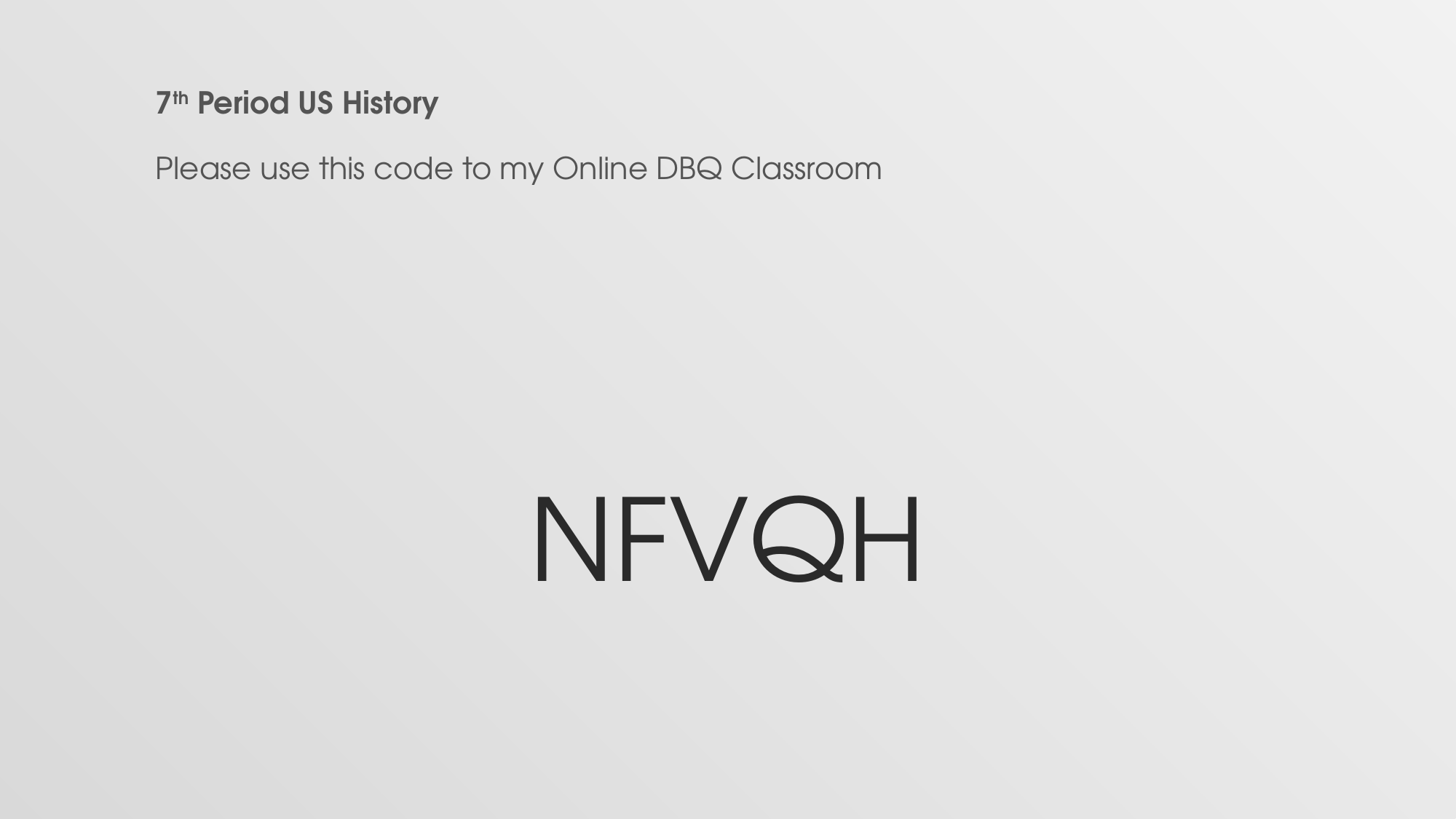

7th Period US History

Please use this code to my Online DBQ Classroom
# NFVQH